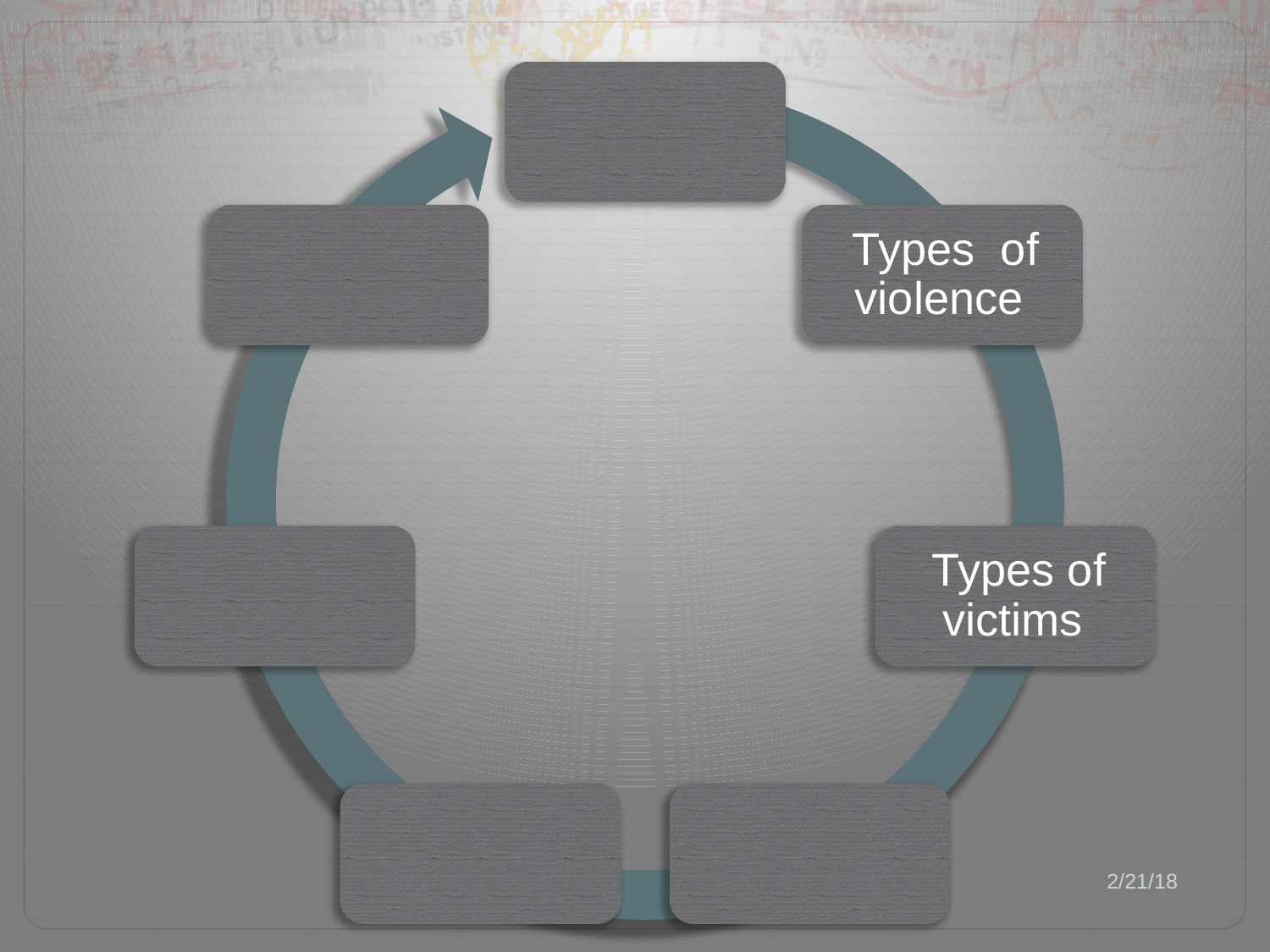

Types  of violence
Types of victims

2/21/18